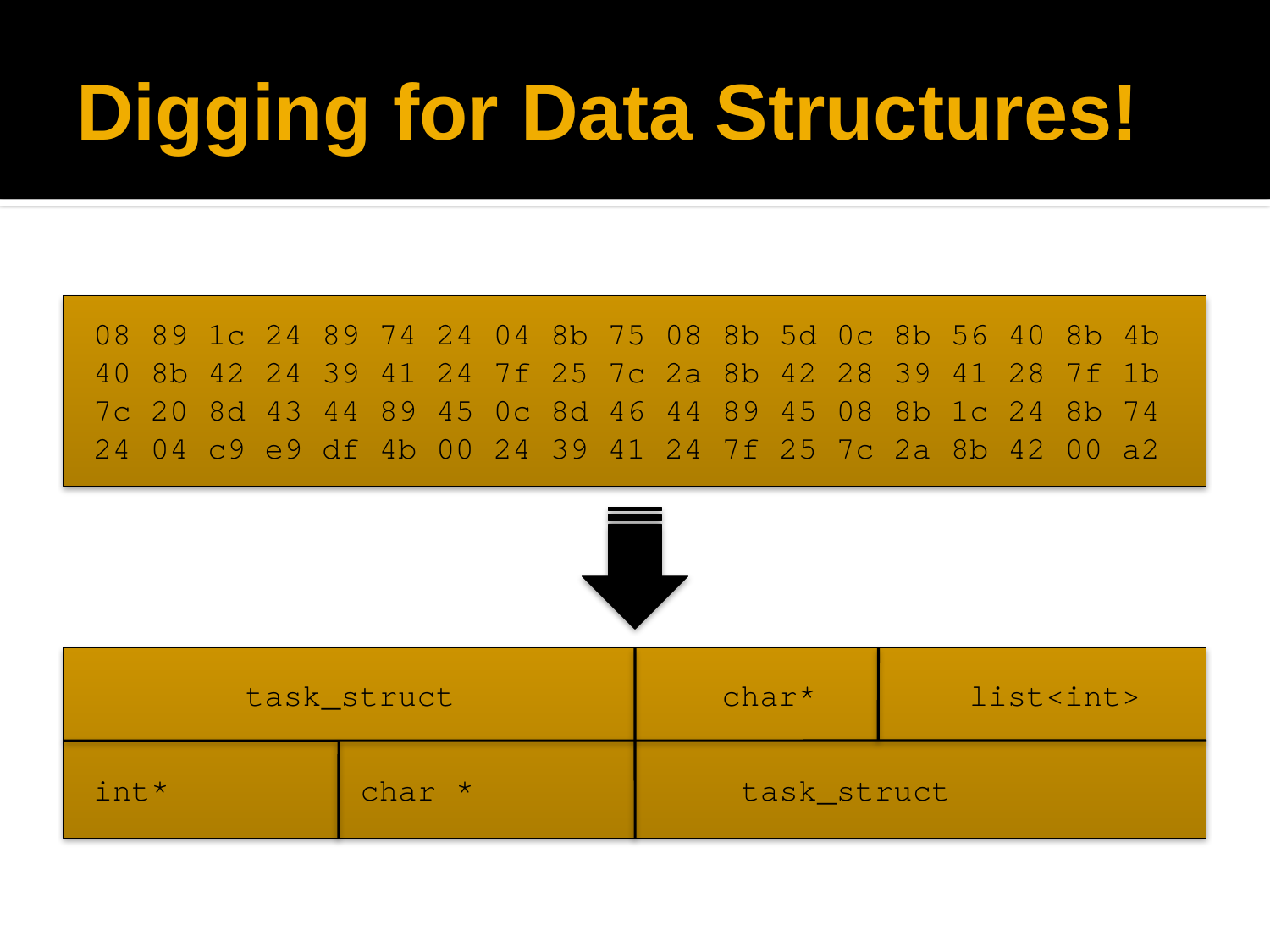

# Digging for Data Structures!

08 89 1c 24 89 74 24 04 8b 75 08 8b 5d 0c 8b 56 40 8b 4b
40 8b 42 24 39 41 24 7f 25 7c 2a 8b 42 28 39 41 28 7f 1b
7c 20 8d 43 44 89 45 0c 8d 46 44 89 45 08 8b 1c 24 8b 74
24 04 c9 e9 df 4b 00 24 39 41 24 7f 25 7c 2a 8b 42 00 a2

       task_struct              char*        list<int>
   int*          char *              task_struct